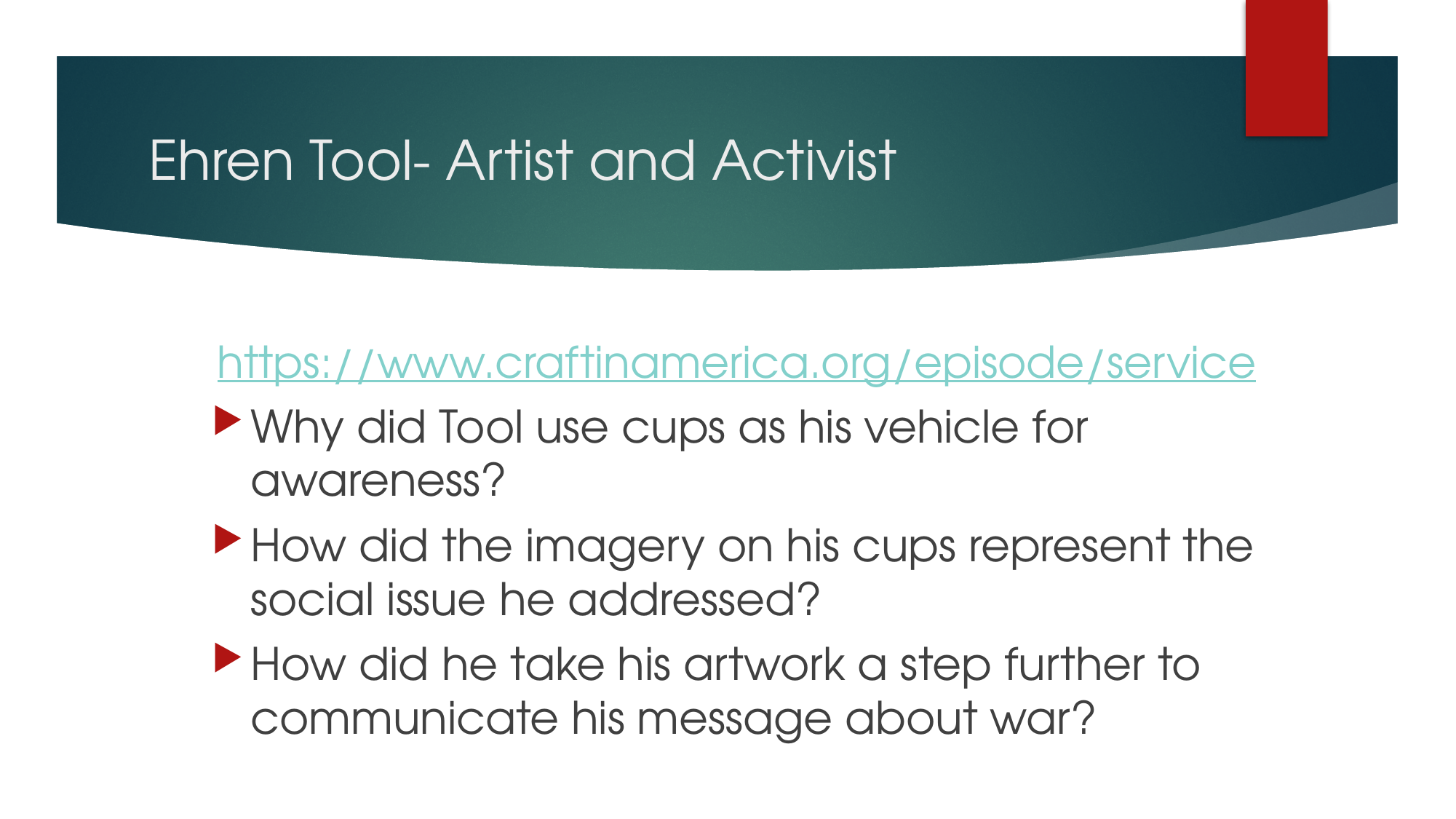

# Ehren Tool- Artist and Activist
 https://www.craftinamerica.org/episode/service
Why did Tool use cups as his vehicle for awareness?
How did the imagery on his cups represent the social issue he addressed?
How did he take his artwork a step further to communicate his message about war?